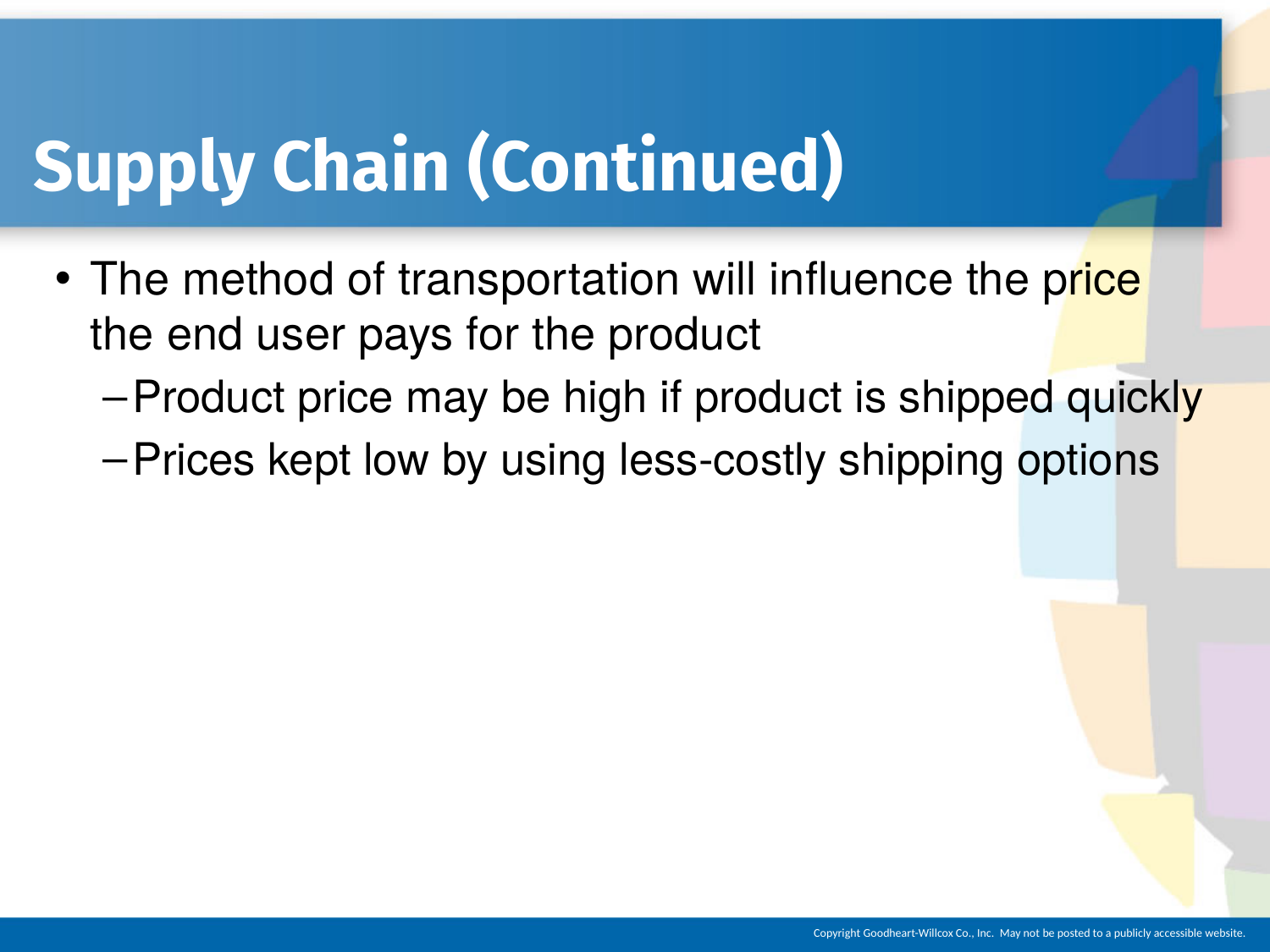

# Supply Chain (Continued)
The method of transportation will influence the price the end user pays for the product
Product price may be high if product is shipped quickly
Prices kept low by using less-costly shipping options